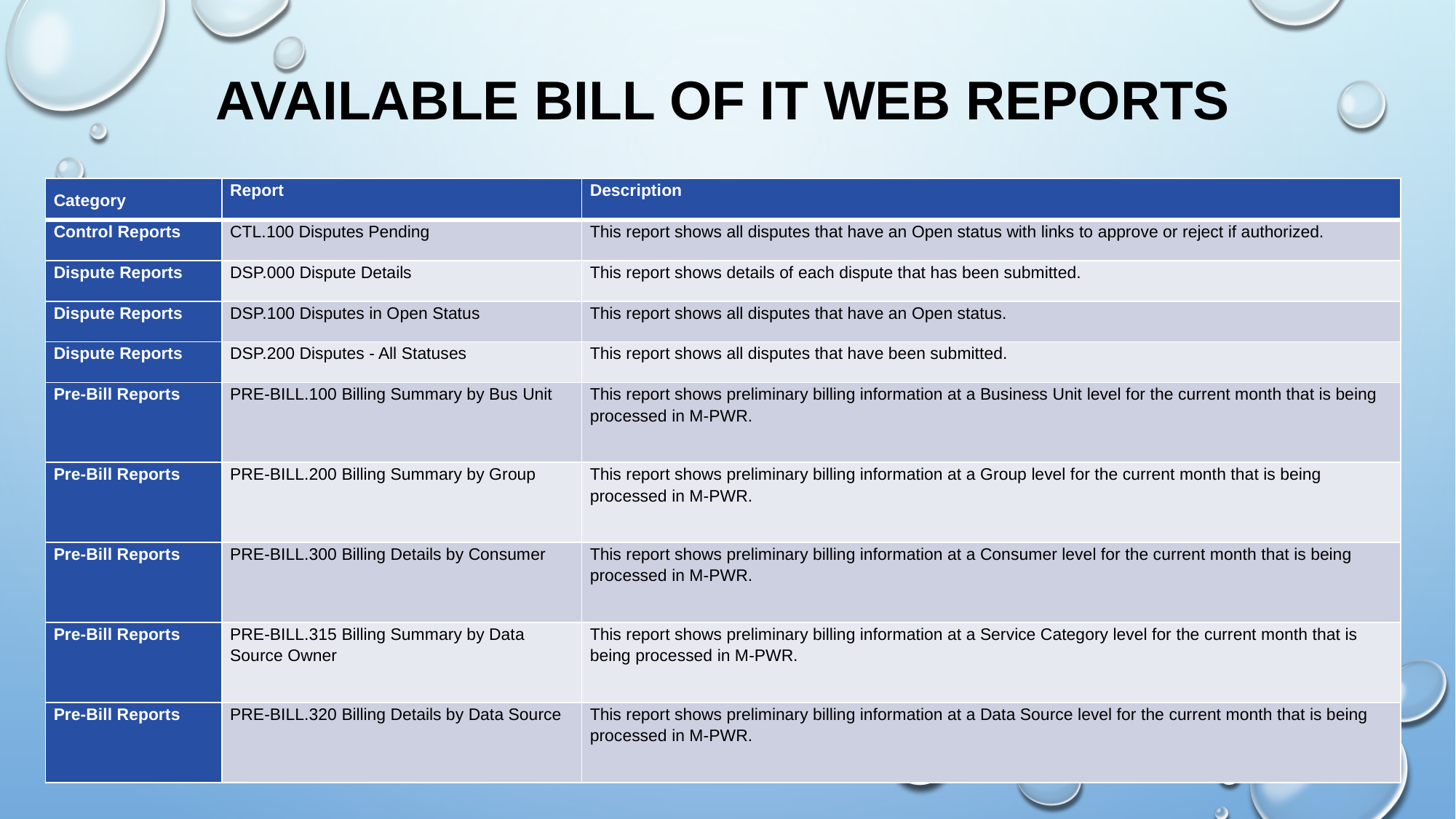

# Available Bill of IT Web Reports
| Category | Report | Description |
| --- | --- | --- |
| Control Reports | CTL.100 Disputes Pending | This report shows all disputes that have an Open status with links to approve or reject if authorized. |
| Dispute Reports | DSP.000 Dispute Details | This report shows details of each dispute that has been submitted. |
| Dispute Reports | DSP.100 Disputes in Open Status | This report shows all disputes that have an Open status. |
| Dispute Reports | DSP.200 Disputes - All Statuses | This report shows all disputes that have been submitted. |
| Pre-Bill Reports | PRE-BILL.100 Billing Summary by Bus Unit | This report shows preliminary billing information at a Business Unit level for the current month that is being processed in M-PWR. |
| Pre-Bill Reports | PRE-BILL.200 Billing Summary by Group | This report shows preliminary billing information at a Group level for the current month that is being processed in M-PWR. |
| Pre-Bill Reports | PRE-BILL.300 Billing Details by Consumer | This report shows preliminary billing information at a Consumer level for the current month that is being processed in M-PWR. |
| Pre-Bill Reports | PRE-BILL.315 Billing Summary by Data Source Owner | This report shows preliminary billing information at a Service Category level for the current month that is being processed in M-PWR. |
| Pre-Bill Reports | PRE-BILL.320 Billing Details by Data Source | This report shows preliminary billing information at a Data Source level for the current month that is being processed in M-PWR. |